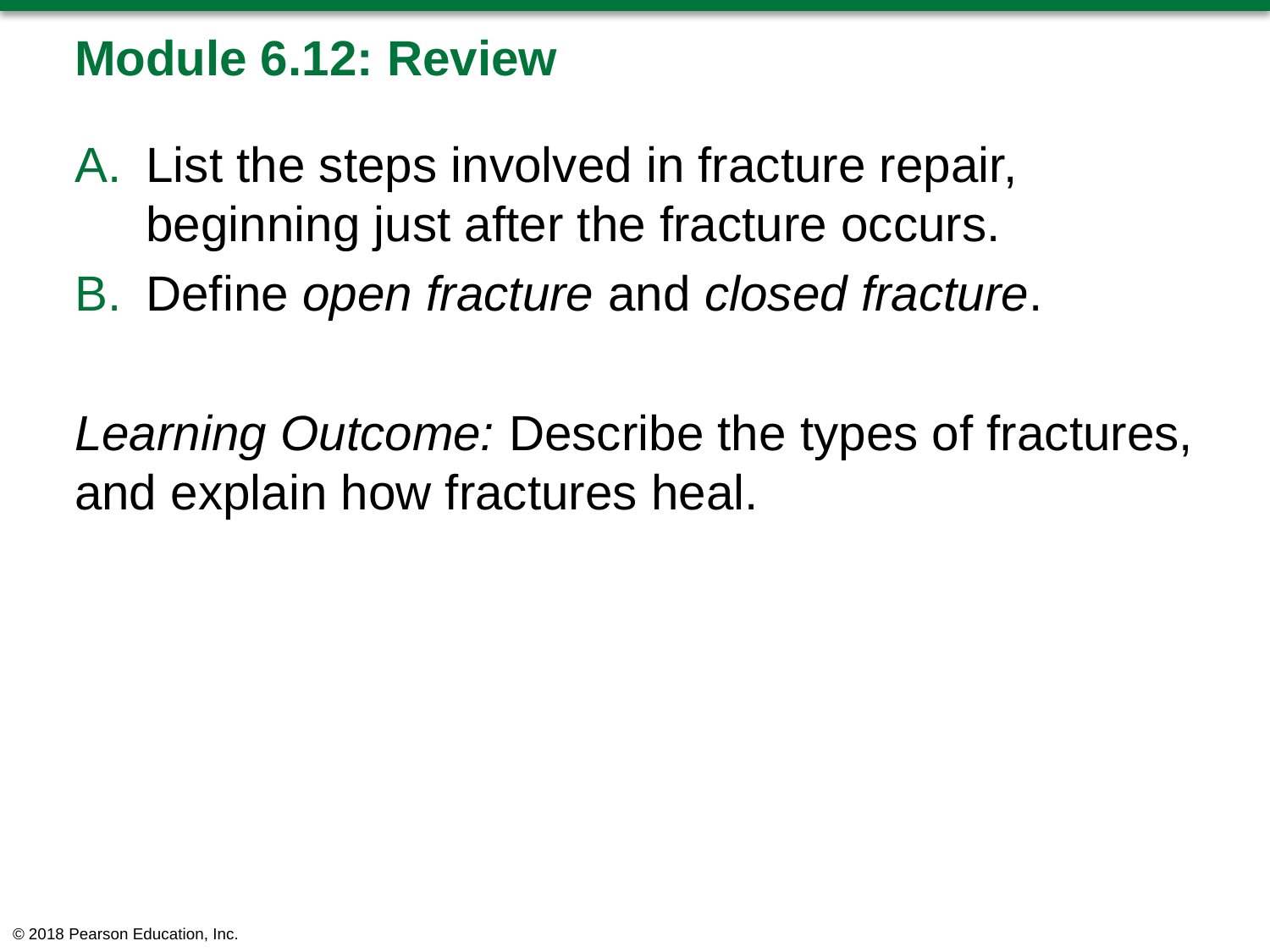

# Module 6.12: Review
List the steps involved in fracture repair, beginning just after the fracture occurs.
Define open fracture and closed fracture.

Learning Outcome: Describe the types of fractures, and explain how fractures heal.
© 2018 Pearson Education, Inc.